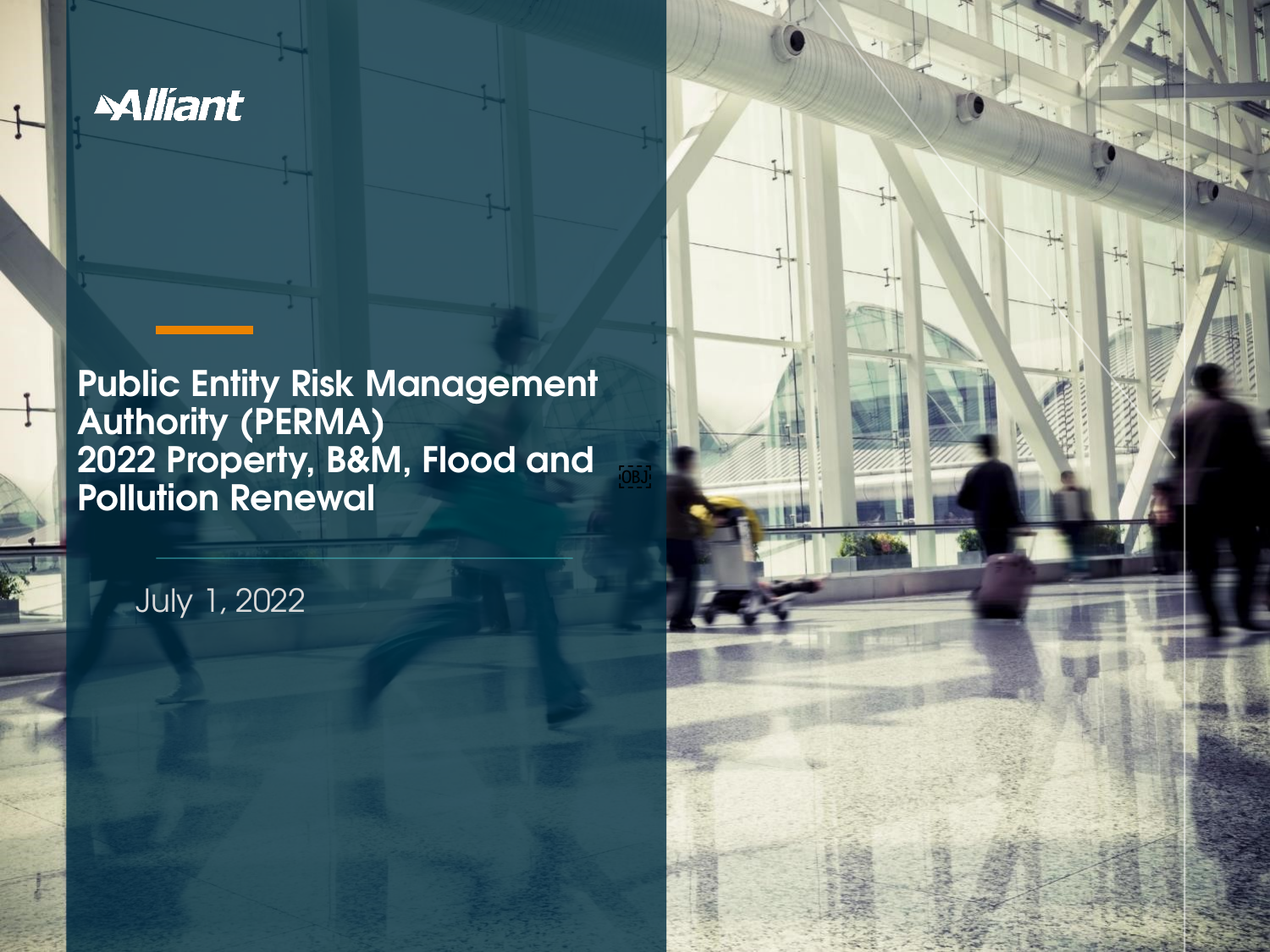

# Public Entity Risk Management Authority (PERMA) 2022 Property, B&M, Flood and Pollution Renewal
￼
July 1, 2022